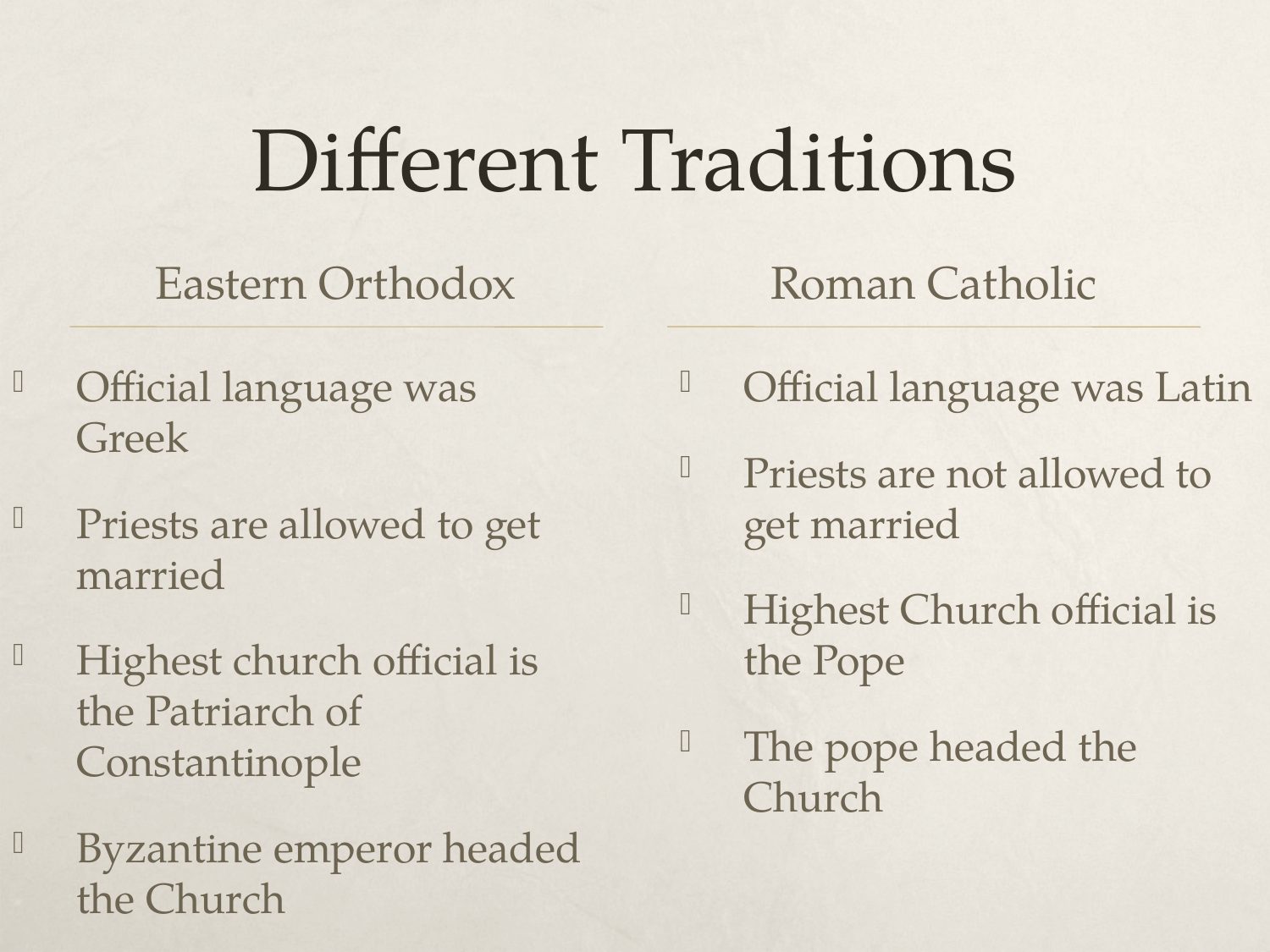

# Different Traditions
Eastern Orthodox
Roman Catholic
Official language was Greek
Priests are allowed to get married
Highest church official is the Patriarch of Constantinople
Byzantine emperor headed the Church
Official language was Latin
Priests are not allowed to get married
Highest Church official is the Pope
The pope headed the Church